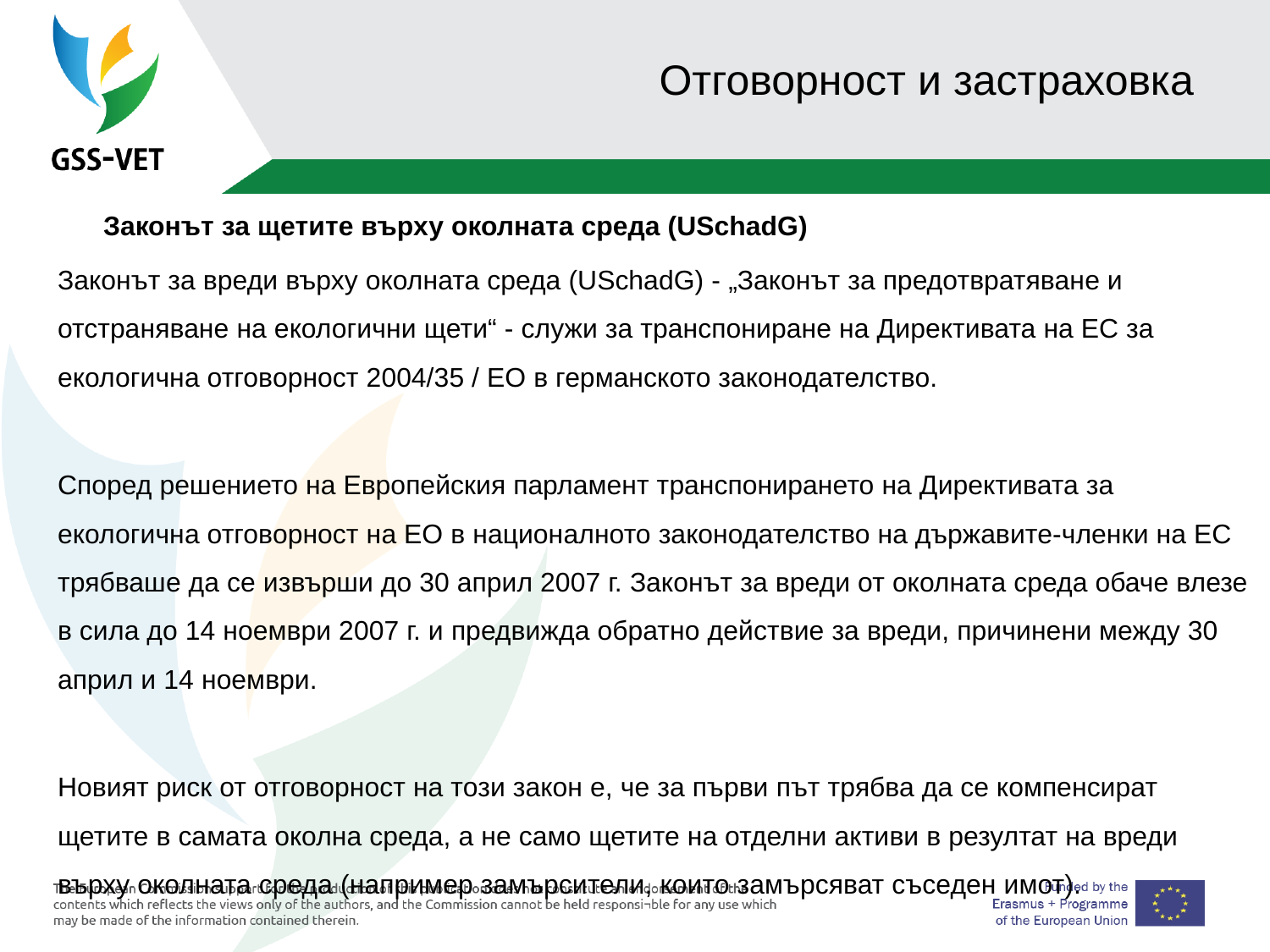

# Отговорност и застраховка
      Законът за щетите върху околната среда (USchadG)
Законът за вреди върху околната среда (USchadG) - „Законът за предотвратяване и отстраняване на екологични щети“ - служи за транспониране на Директивата на ЕС за екологична отговорност 2004/35 / ЕО в германското законодателство.

Според решението на Европейския парламент транспонирането на Директивата за екологична отговорност на ЕО в националното законодателство на държавите-членки на ЕС трябваше да се извърши до 30 април 2007 г. Законът за вреди от околната среда обаче влезе в сила до 14 ноември 2007 г. и предвижда обратно действие за вреди, причинени между 30 април и 14 ноември.

Новият риск от отговорност на този закон е, че за първи път трябва да се компенсират щетите в самата околна среда, а не само щетите на отделни активи в резултат на вреди върху околната среда (например замърсители, които замърсяват съседен имот).